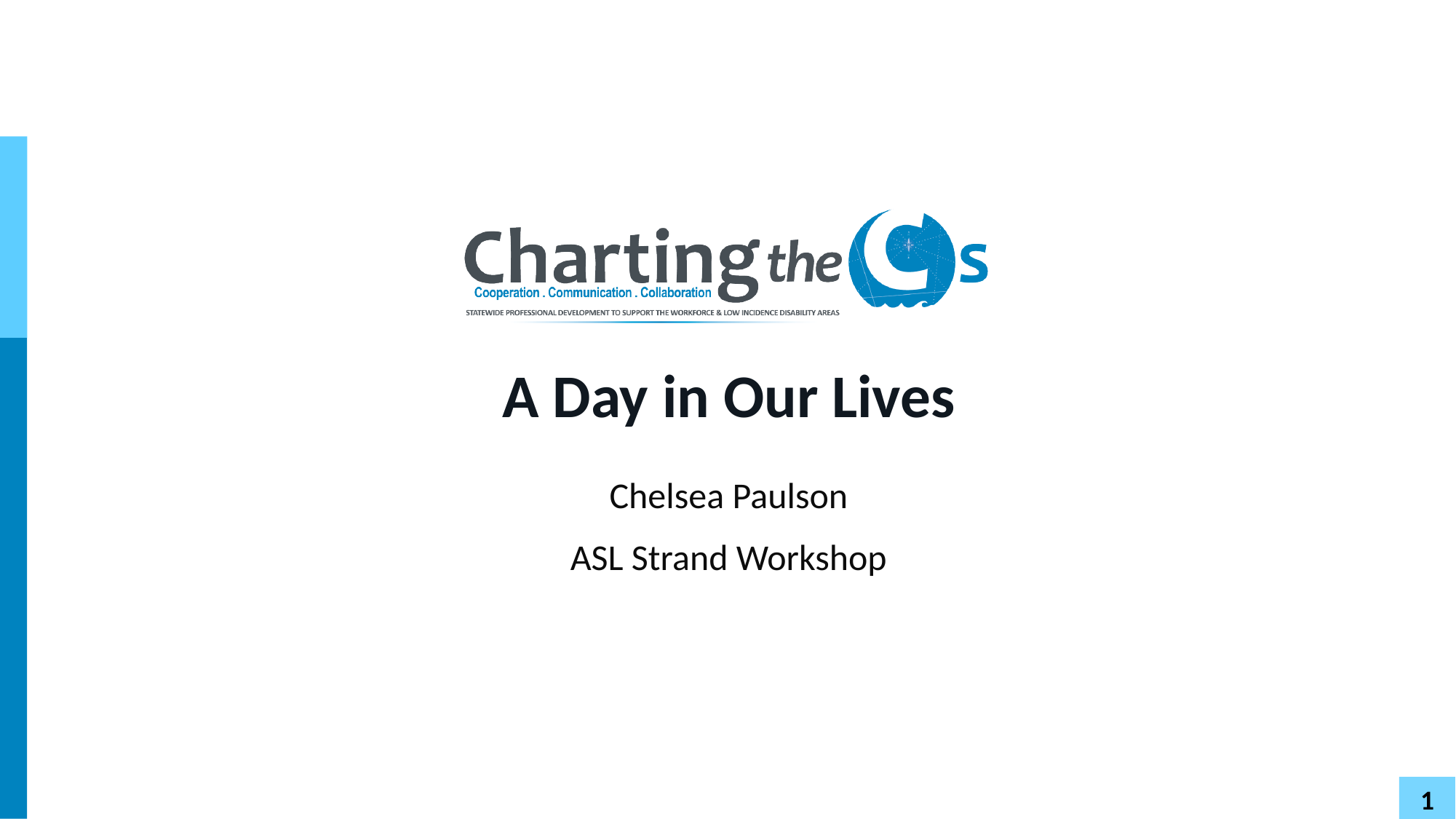

# A Day in Our Lives
Chelsea Paulson
ASL Strand Workshop